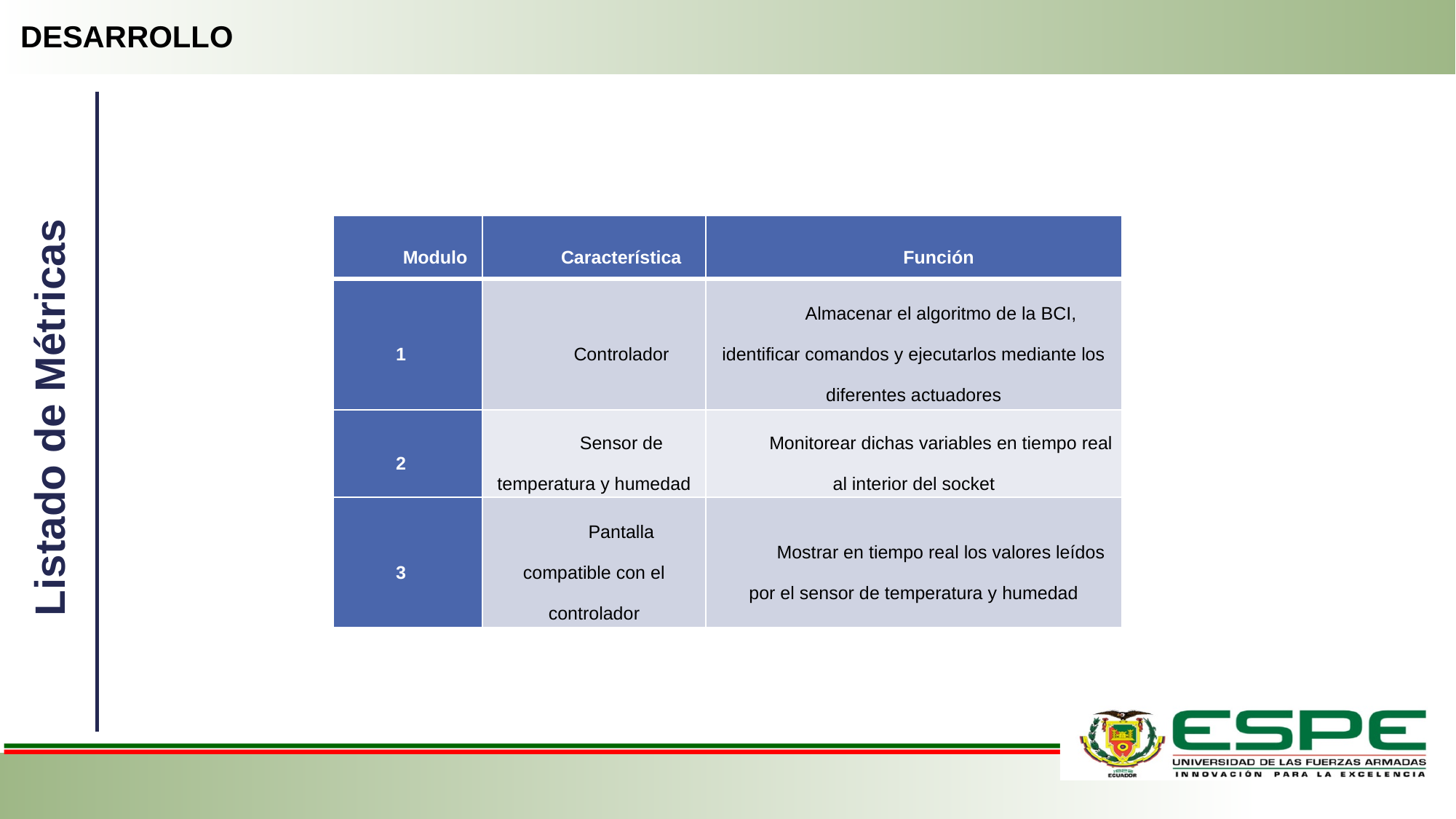

DESARROLLO
| Modulo | Característica | Función |
| --- | --- | --- |
| 1 | Controlador | Almacenar el algoritmo de la BCI, identificar comandos y ejecutarlos mediante los diferentes actuadores |
| 2 | Sensor de temperatura y humedad | Monitorear dichas variables en tiempo real al interior del socket |
| 3 | Pantalla compatible con el controlador | Mostrar en tiempo real los valores leídos por el sensor de temperatura y humedad |
Listado de Métricas